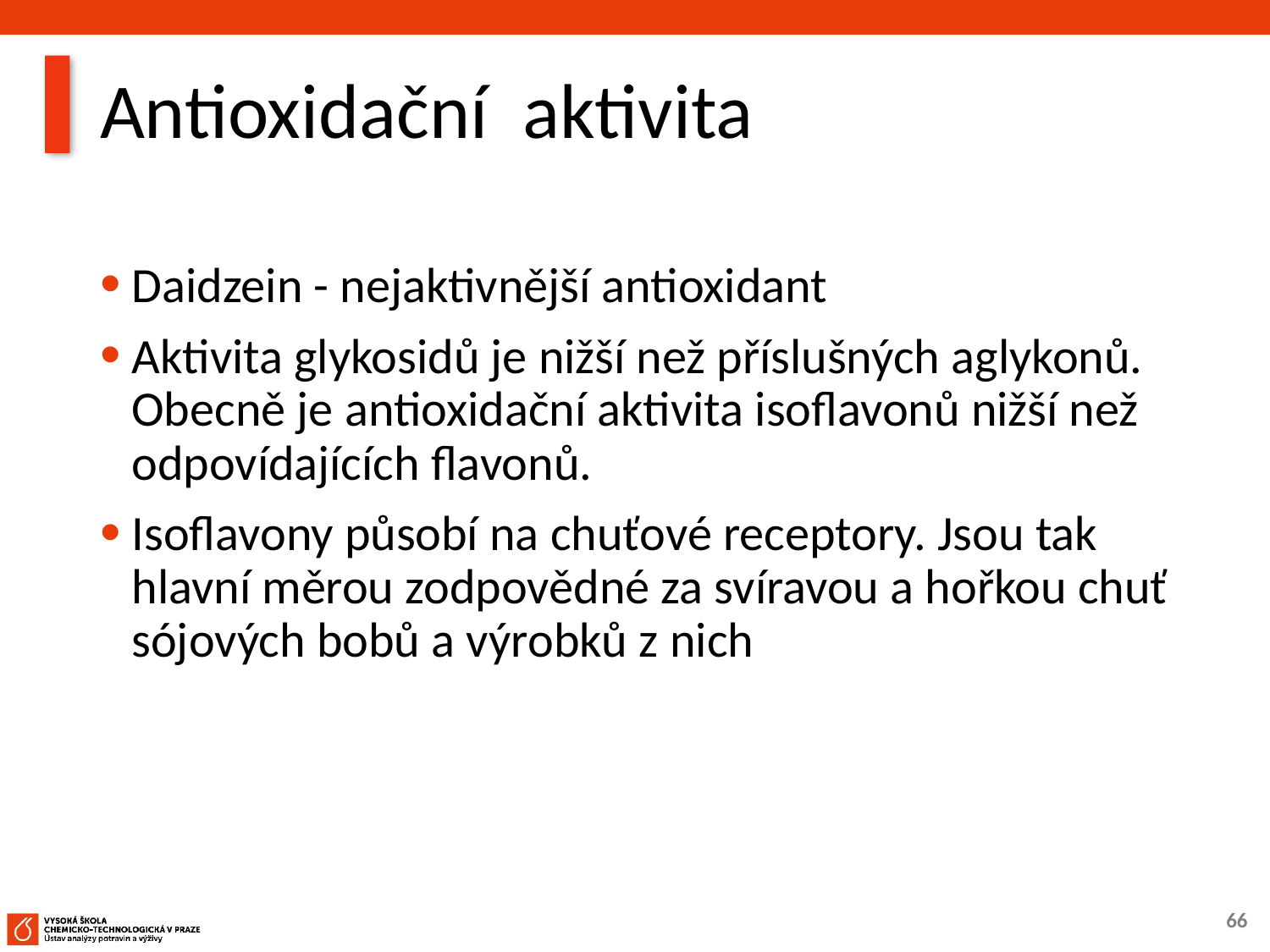

# Antioxidační  aktivita
Daidzein - nejaktivnější antioxidant
Aktivita glykosidů je nižší než příslušných aglykonů. Obecně je antioxidační aktivita isoflavonů nižší než odpovídajících flavonů.
Isoflavony působí na chuťové receptory. Jsou tak hlavní měrou zodpovědné za svíravou a hořkou chuť sójových bobů a výrobků z nich